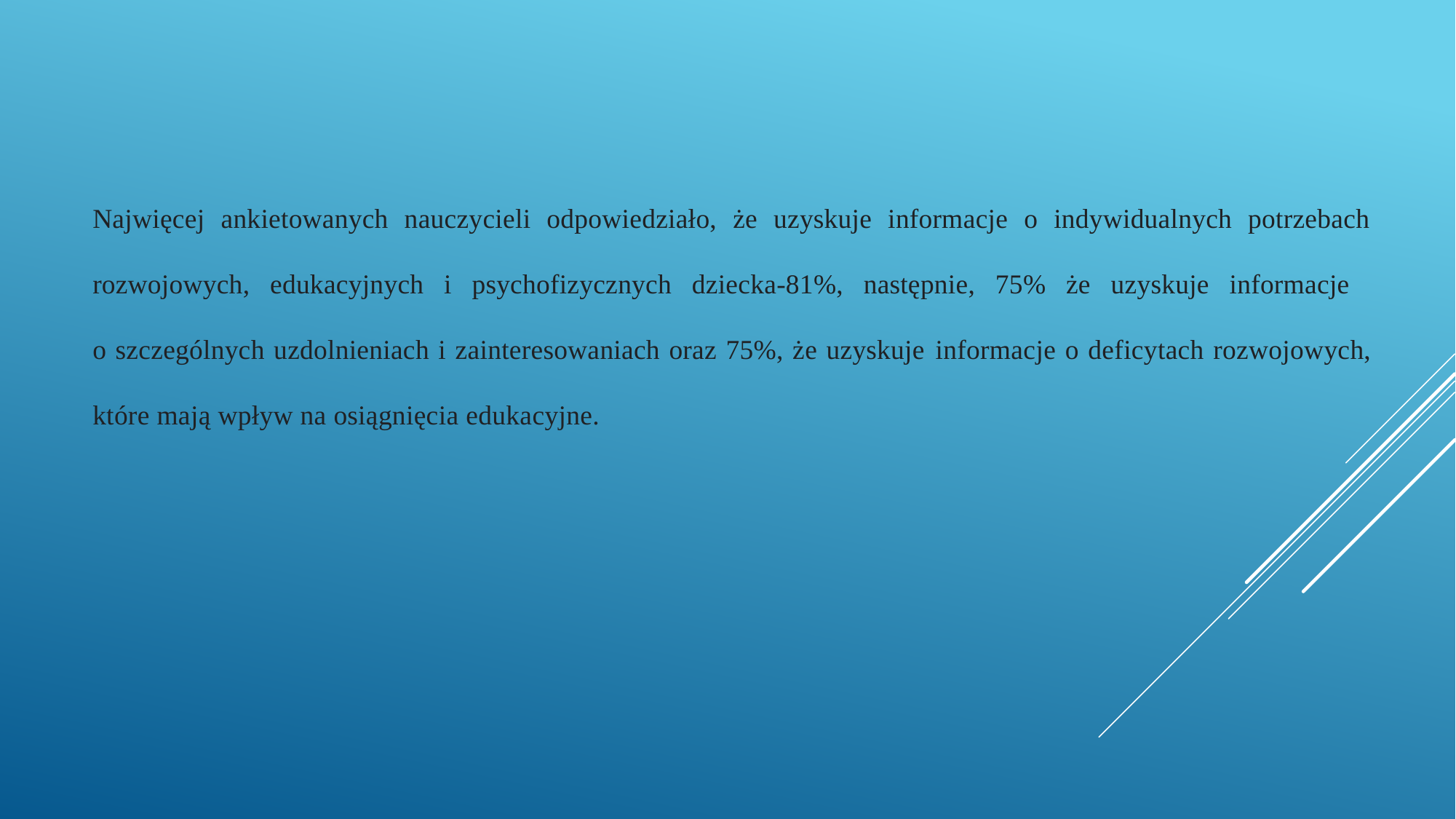

Najwięcej ankietowanych nauczycieli odpowiedziało, że uzyskuje informacje o indywidualnych potrzebach rozwojowych, edukacyjnych i psychofizycznych dziecka-81%, następnie, 75% że uzyskuje informacje
o szczególnych uzdolnieniach i zainteresowaniach oraz 75%, że uzyskuje informacje o deficytach rozwojowych, które mają wpływ na osiągnięcia edukacyjne.